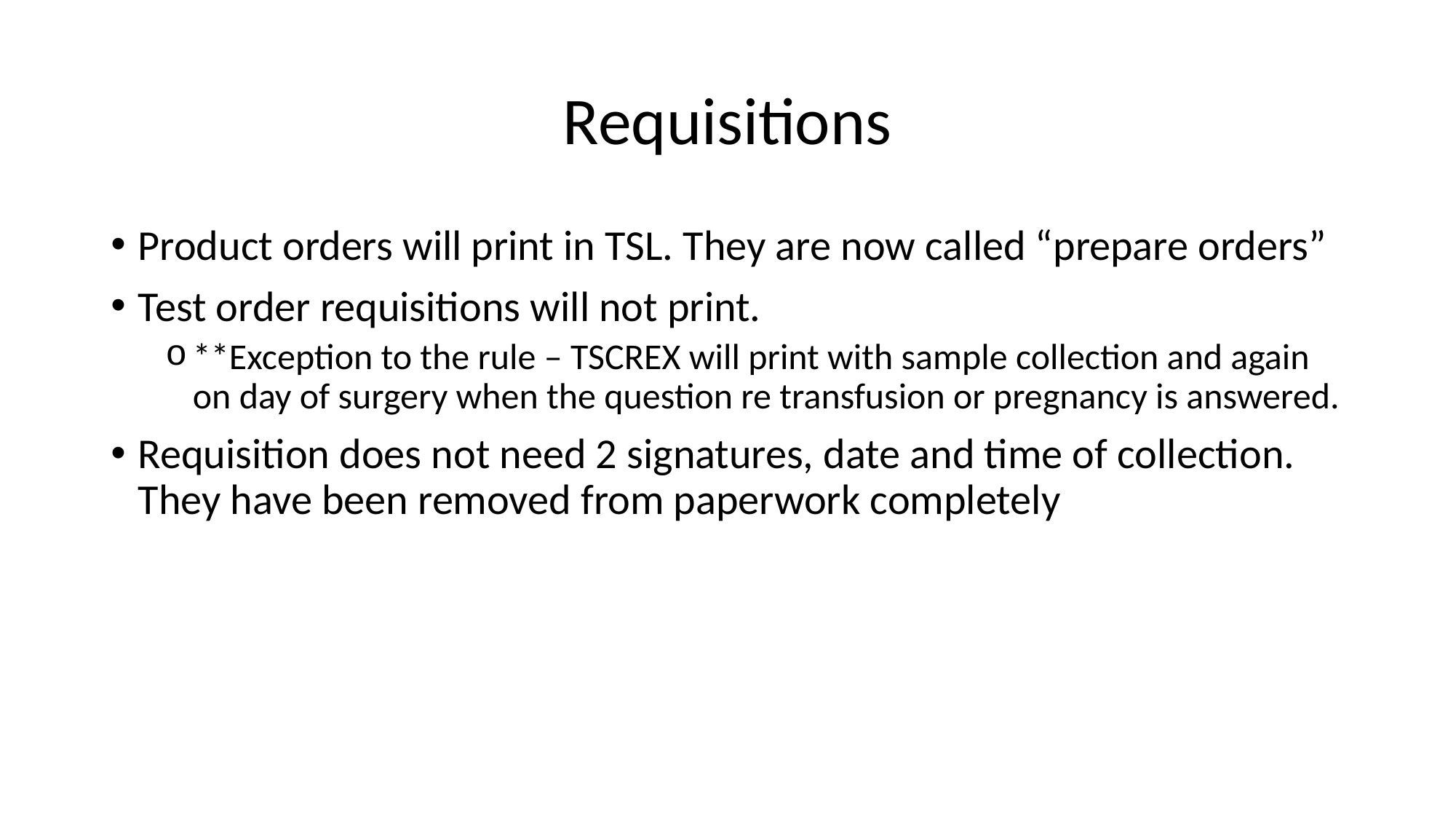

# Requisitions
Product orders will print in TSL. They are now called “prepare orders”
Test order requisitions will not print.
**Exception to the rule – TSCREX will print with sample collection and again on day of surgery when the question re transfusion or pregnancy is answered.
Requisition does not need 2 signatures, date and time of collection. They have been removed from paperwork completely